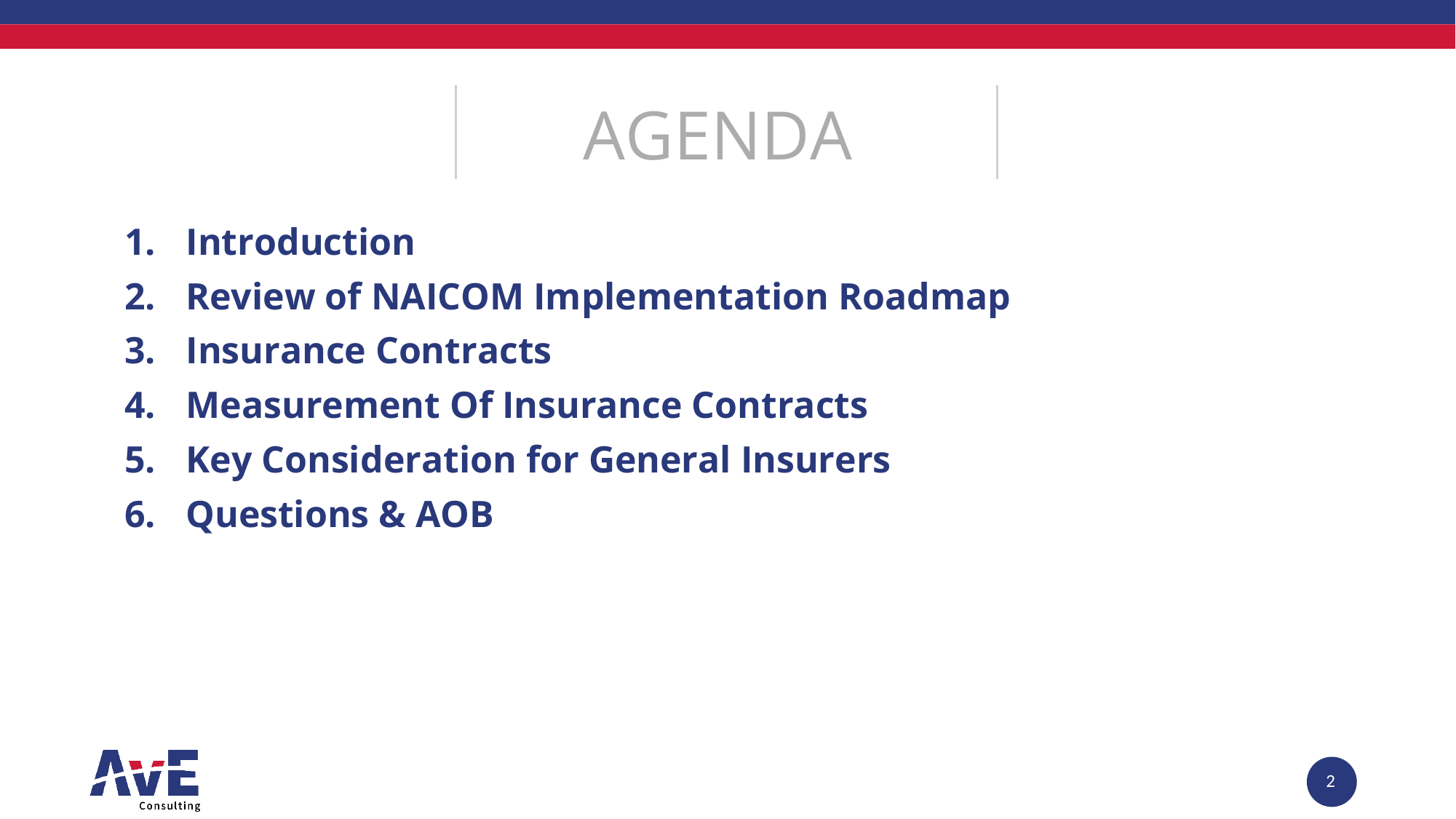

AGENDA
Introduction
Review of NAICOM Implementation Roadmap
Insurance Contracts
Measurement Of Insurance Contracts
Key Consideration for General Insurers
Questions & AOB

2